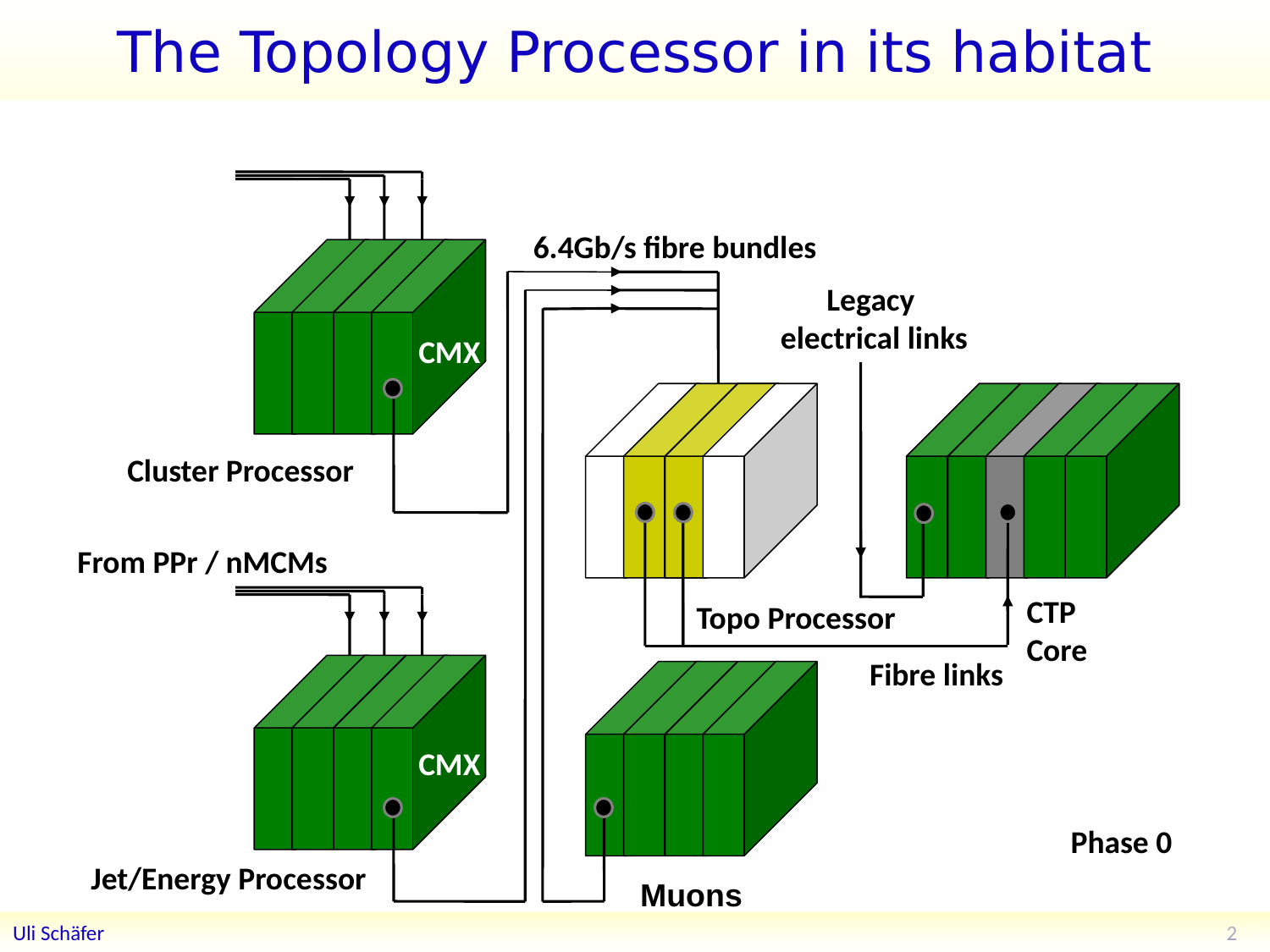

# The Topology Processor in its habitat

6.4Gb/s fibre bundles

Legacy
 electrical links

CMX

Cluster Processor

From PPr / nMCMs
CTP
Core

Topo Processor

Fibre links

CMX

Phase 0
Jet/Energy Processor
Muons

2
Uli Schäfer